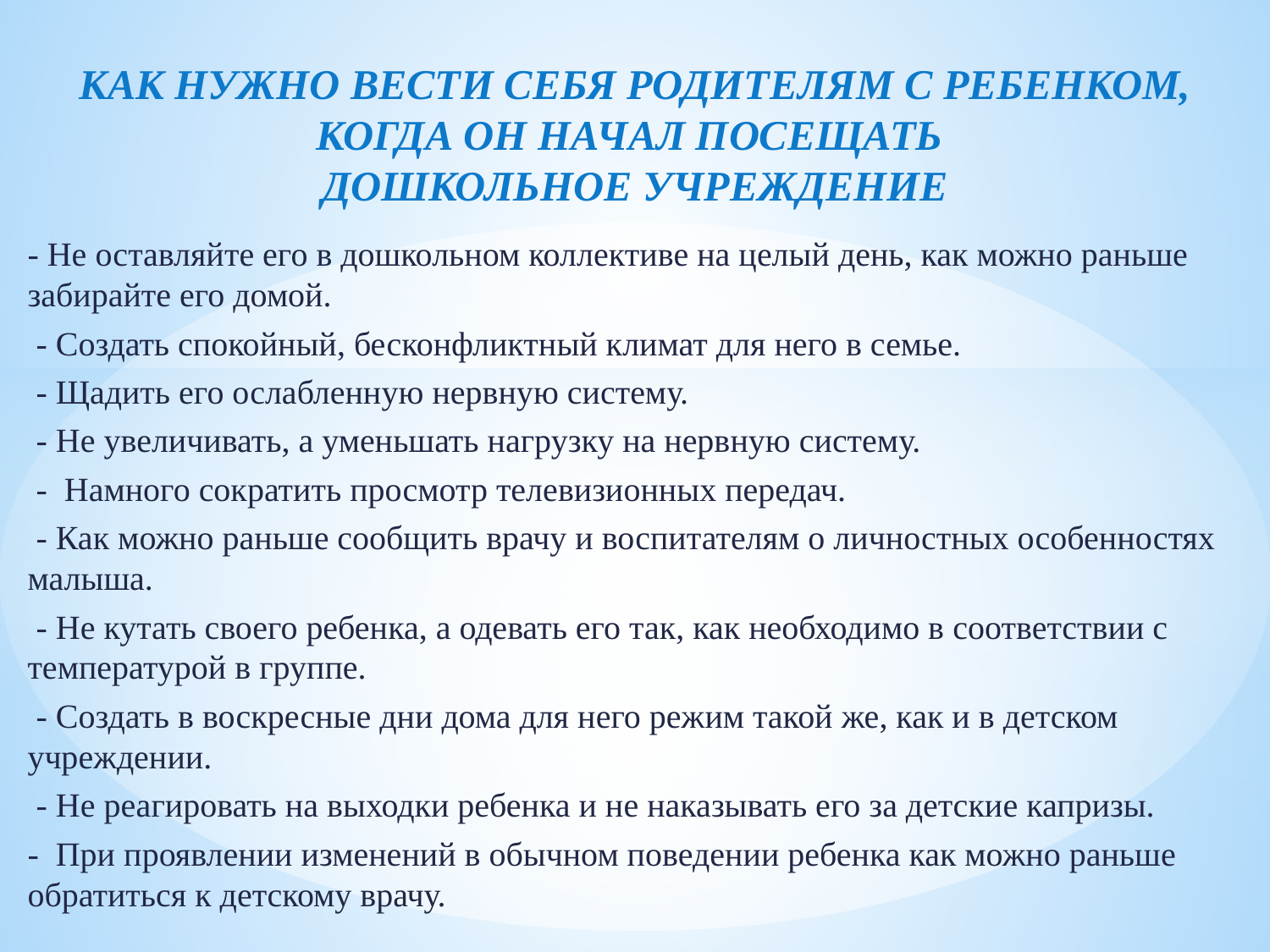

# КАК НУЖНО ВЕСТИ СЕБЯ РОДИТЕЛЯМ С РЕБЕНКОМ, КОГДА ОН НАЧАЛ ПОСЕЩАТЬ ДОШКОЛЬНОЕ УЧРЕЖДЕНИЕ
- Не оставляйте его в дошкольном коллективе на целый день, как можно раньше забирайте его домой.
 - Создать спокойный, бесконфликтный климат для него в семье.
 - Щадить его ослабленную нервную систему.
 - Не увеличивать, а уменьшать нагрузку на нервную систему.
 -  Намного сократить просмотр телевизионных передач.
 - Как можно раньше сообщить врачу и воспитателям о личностных особенностях малыша.
 - Не кутать своего ребенка, а одевать его так, как необходимо в соответствии с температурой в группе.
 - Создать в воскресные дни дома для него режим такой же, как и в детском учреждении.
 - Не реагировать на выходки ребенка и не наказывать его за детские капризы.
-  При проявлении изменений в обычном поведении ребенка как можно раньше обратиться к детскому врачу.